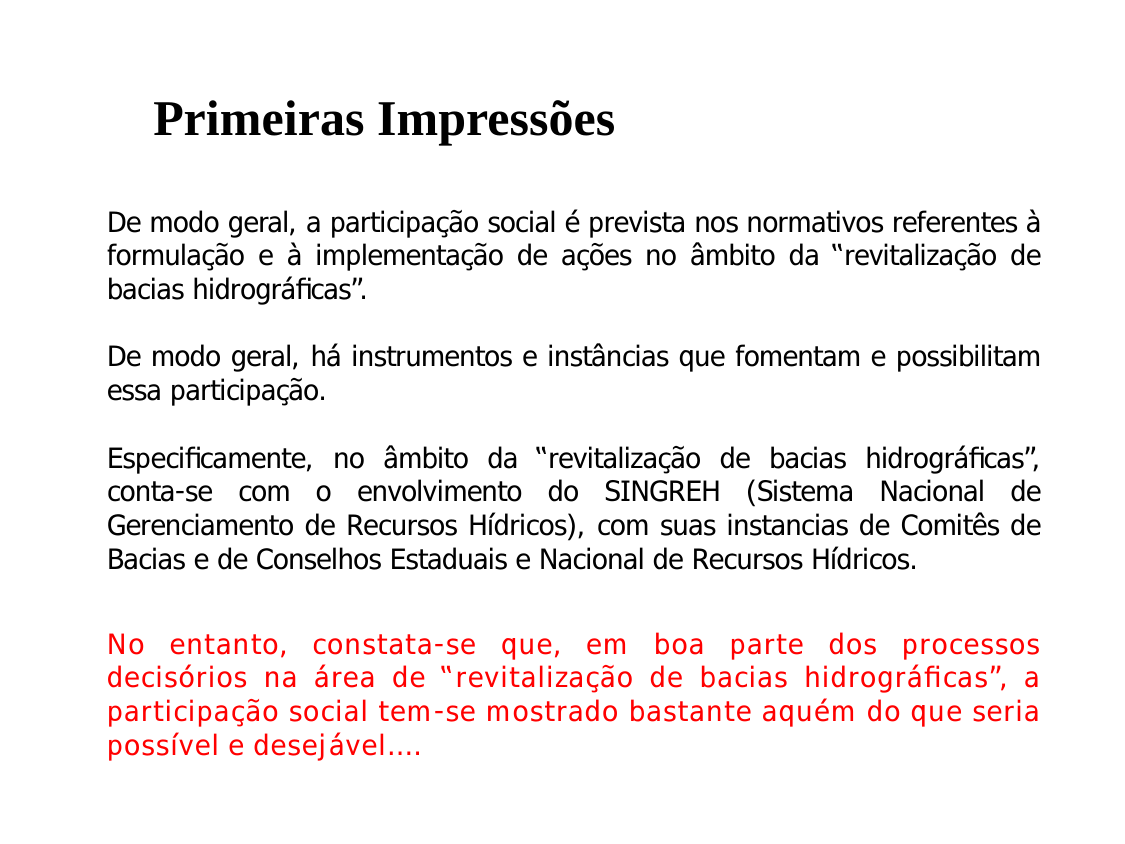

Primeiras Impressões
De modo geral, a participação social é prevista nos normativos referentes à formulação e à implementação de ações no âmbito da “revitalização de bacias hidrográficas”.

De modo geral, há instrumentos e instâncias que fomentam e possibilitam essa participação.

Especificamente, no âmbito da “revitalização de bacias hidrográficas”, conta-se com o envolvimento do SINGREH (Sistema Nacional de Gerenciamento de Recursos Hídricos), com suas instancias de Comitês de Bacias e de Conselhos Estaduais e Nacional de Recursos Hídricos.

No entanto, constata-se que, em boa parte dos processos decisórios na área de “revitalização de bacias hidrográficas”, a participação social tem-se mostrado bastante aquém do que seria possível e desejável....